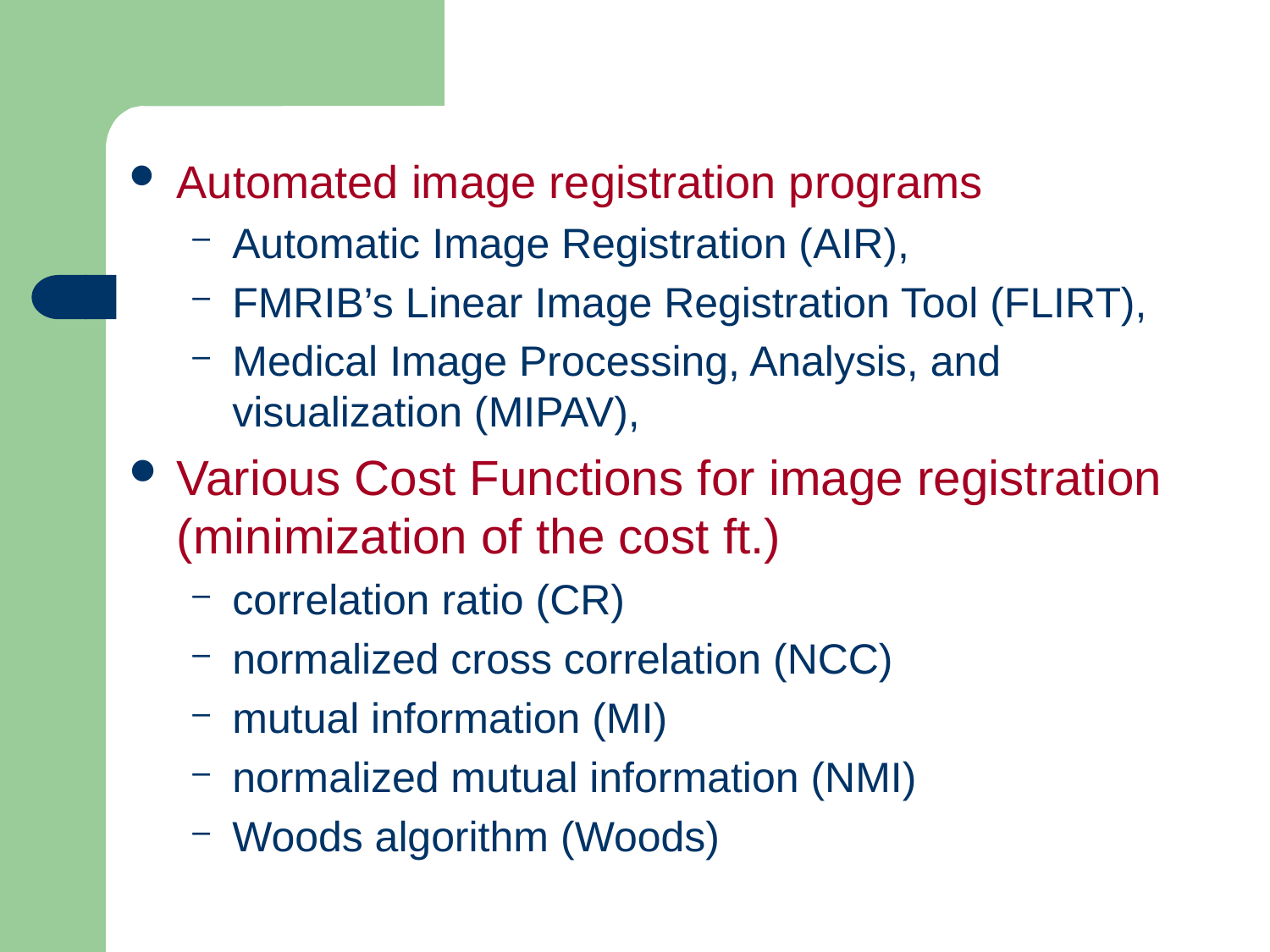

Automated image registration programs
Automatic Image Registration (AIR),
FMRIB’s Linear Image Registration Tool (FLIRT),
Medical Image Processing, Analysis, and visualization (MIPAV),
Various Cost Functions for image registration (minimization of the cost ft.)
correlation ratio (CR)
normalized cross correlation (NCC)
mutual information (MI)
normalized mutual information (NMI)
Woods algorithm (Woods)